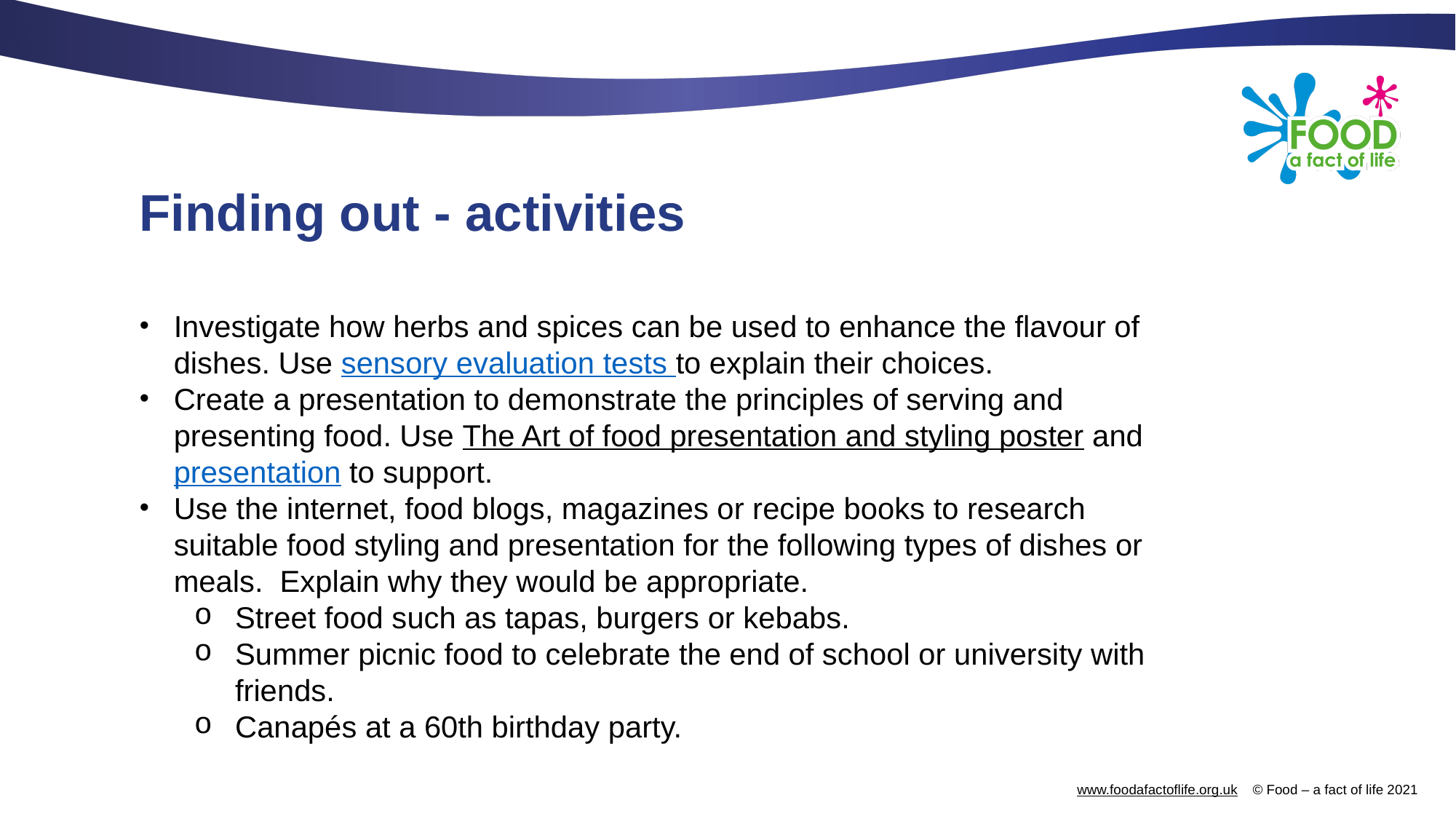

# Finding out - activities
Investigate how herbs and spices can be used to enhance the flavour of dishes. Use sensory evaluation tests to explain their choices.
Create a presentation to demonstrate the principles of serving and presenting food. Use The Art of food presentation and styling poster and presentation to support.
Use the internet, food blogs, magazines or recipe books to research suitable food styling and presentation for the following types of dishes or meals.  Explain why they would be appropriate.
Street food such as tapas, burgers or kebabs.
Summer picnic food to celebrate the end of school or university with friends.
Canapés at a 60th birthday party.